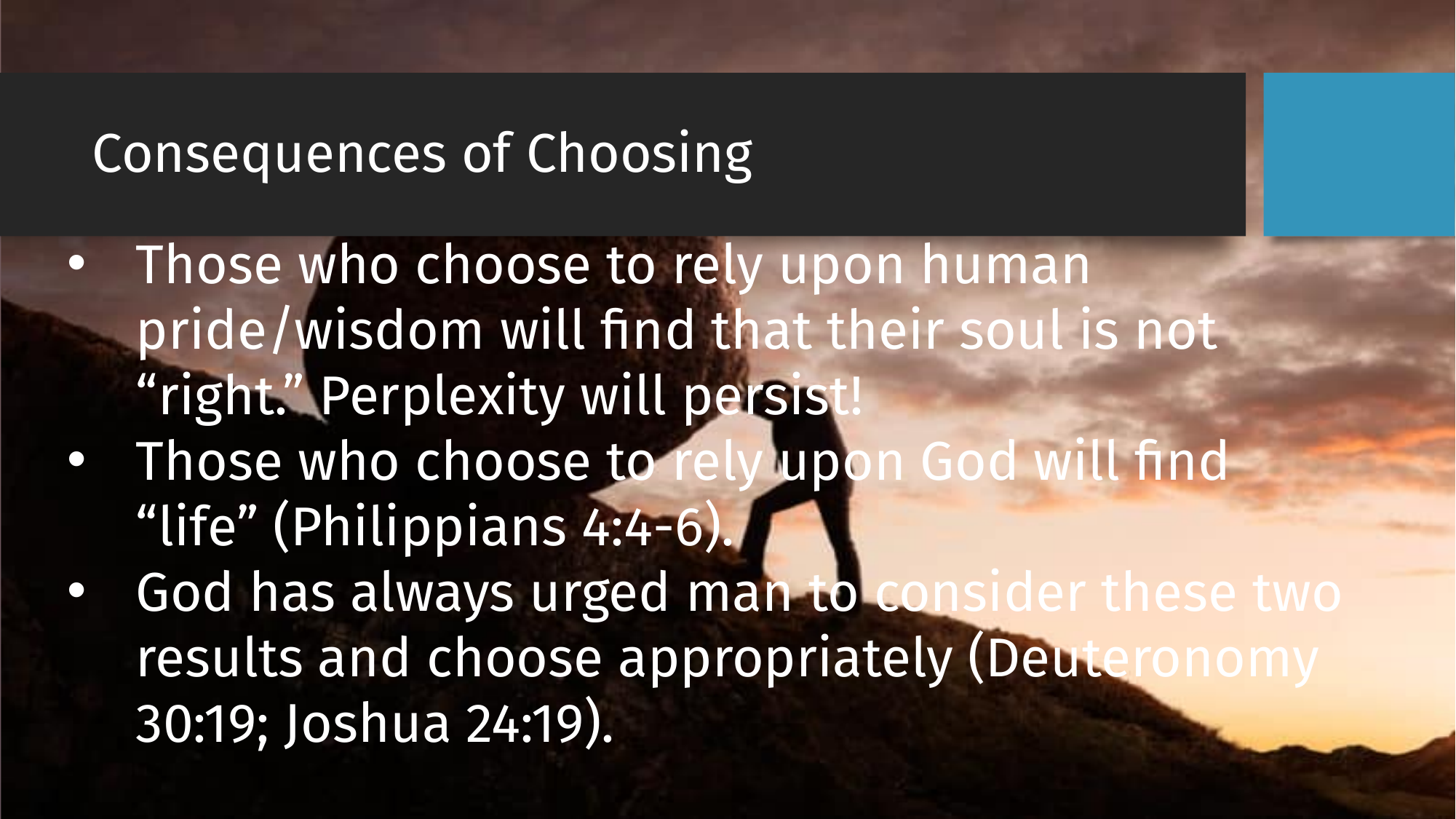

# Consequences of Choosing
Those who choose to rely upon human pride/wisdom will find that their soul is not “right.” Perplexity will persist!
Those who choose to rely upon God will find “life” (Philippians 4:4-6).
God has always urged man to consider these two results and choose appropriately (Deuteronomy 30:19; Joshua 24:19).